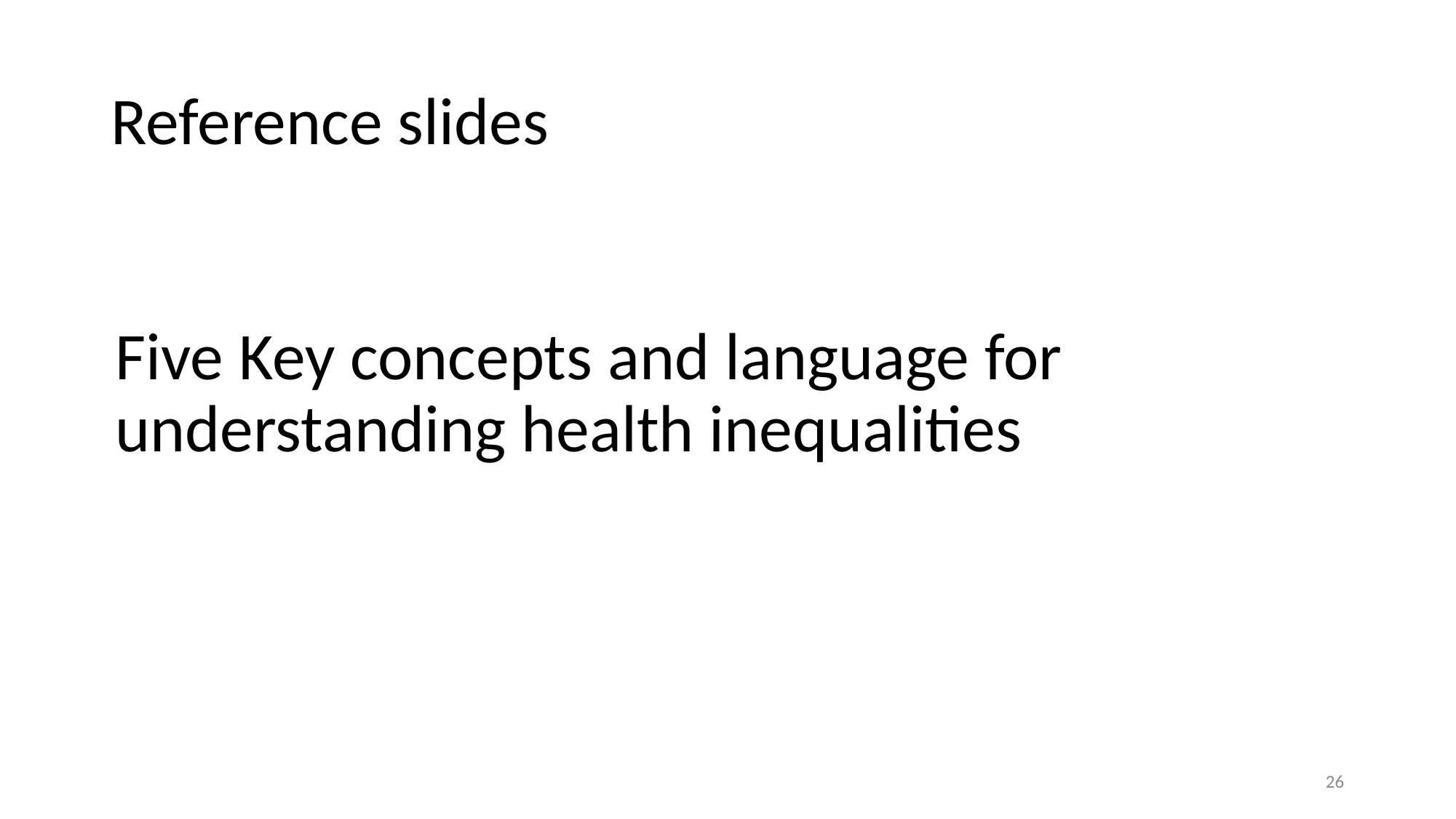

Reference slides
# Five Key concepts and language for understanding health inequalities
26